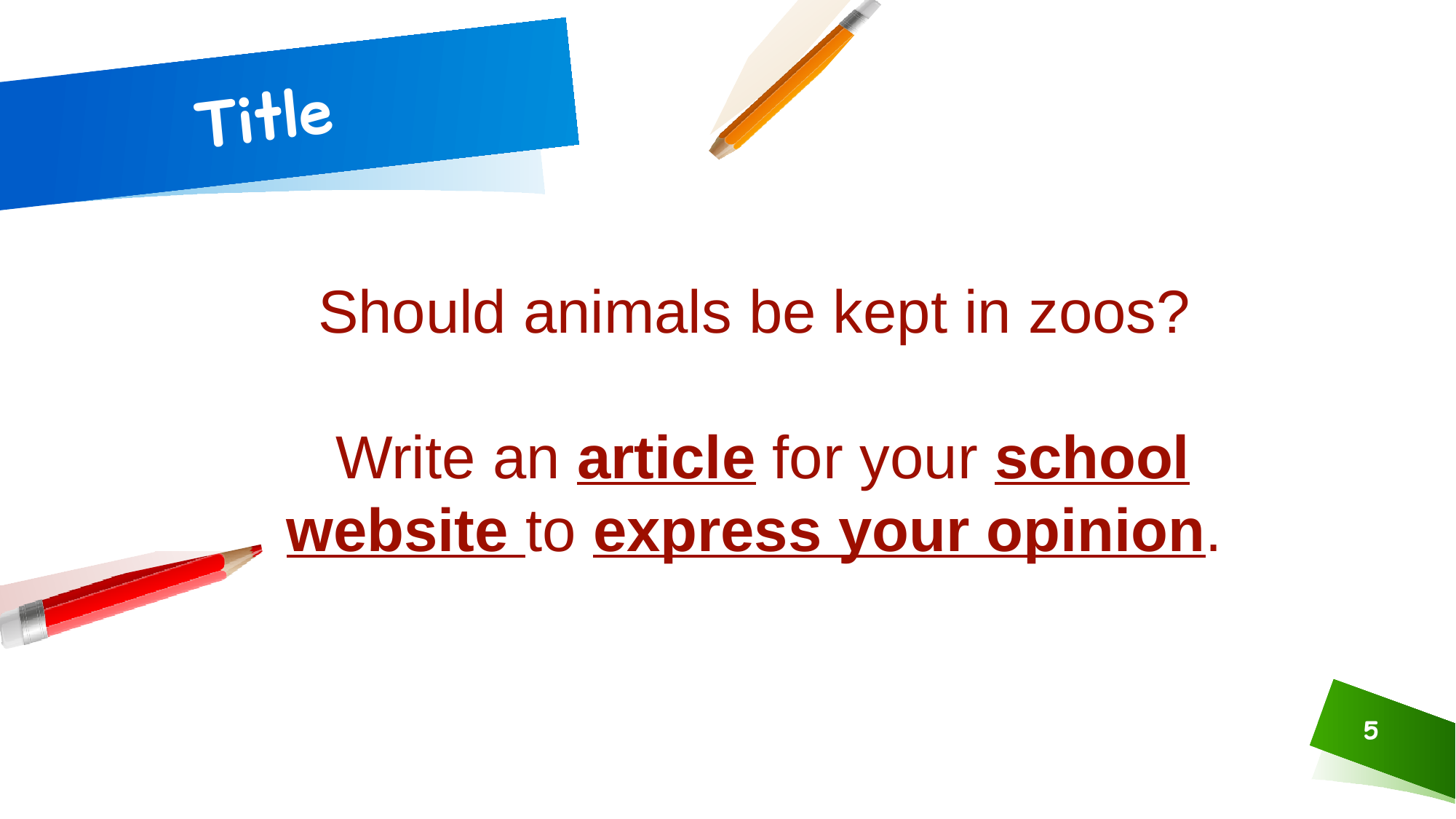

# Title
Should animals be kept in zoos?

Write an article for your school website to express your opinion.
5